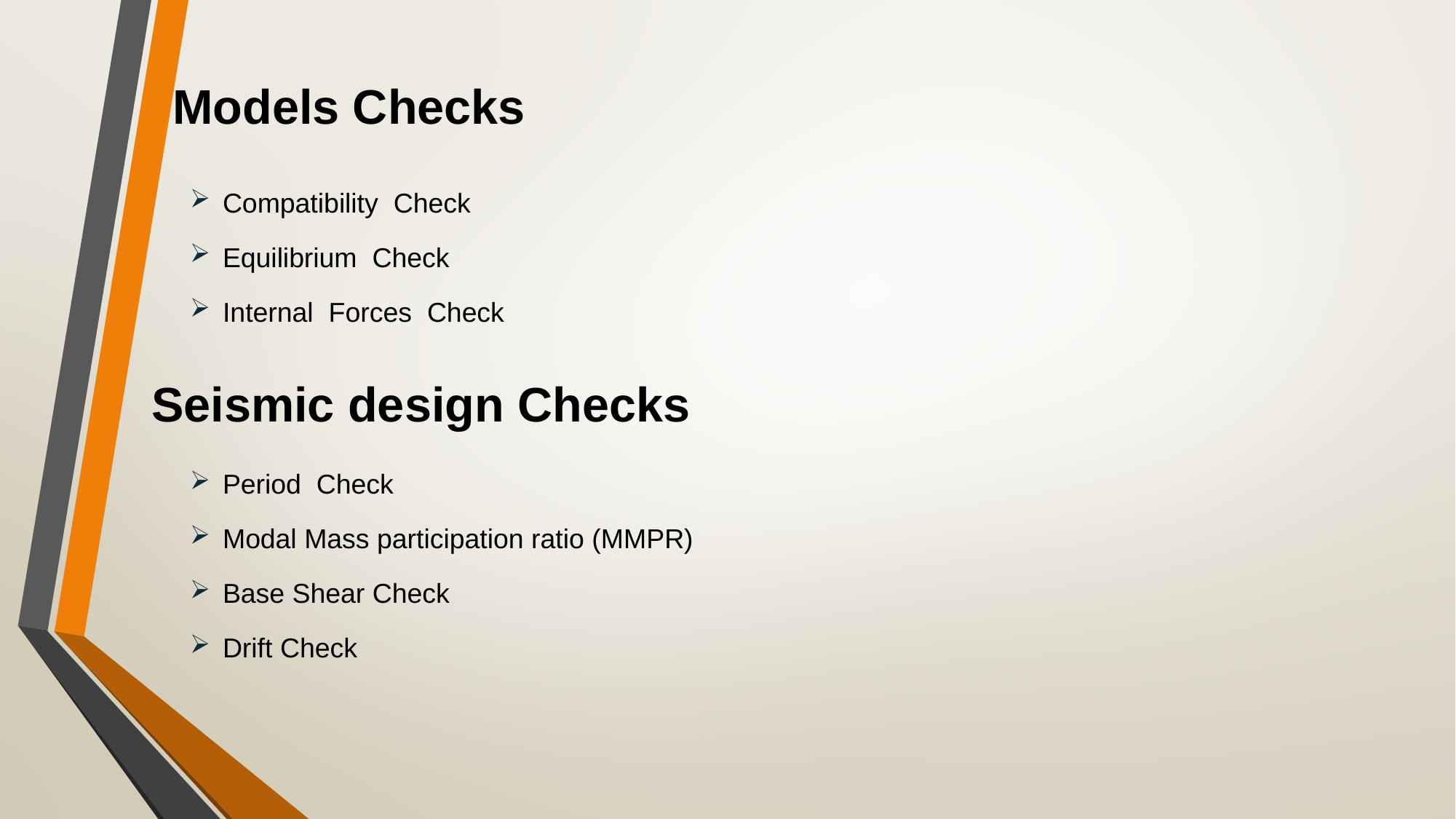

Models Checks
Compatibility  Check
Equilibrium  Check
Internal  Forces  Check

Seismic design Checks
Period  Check
Modal Mass participation ratio (MMPR)
Base Shear Check
Drift Check

67